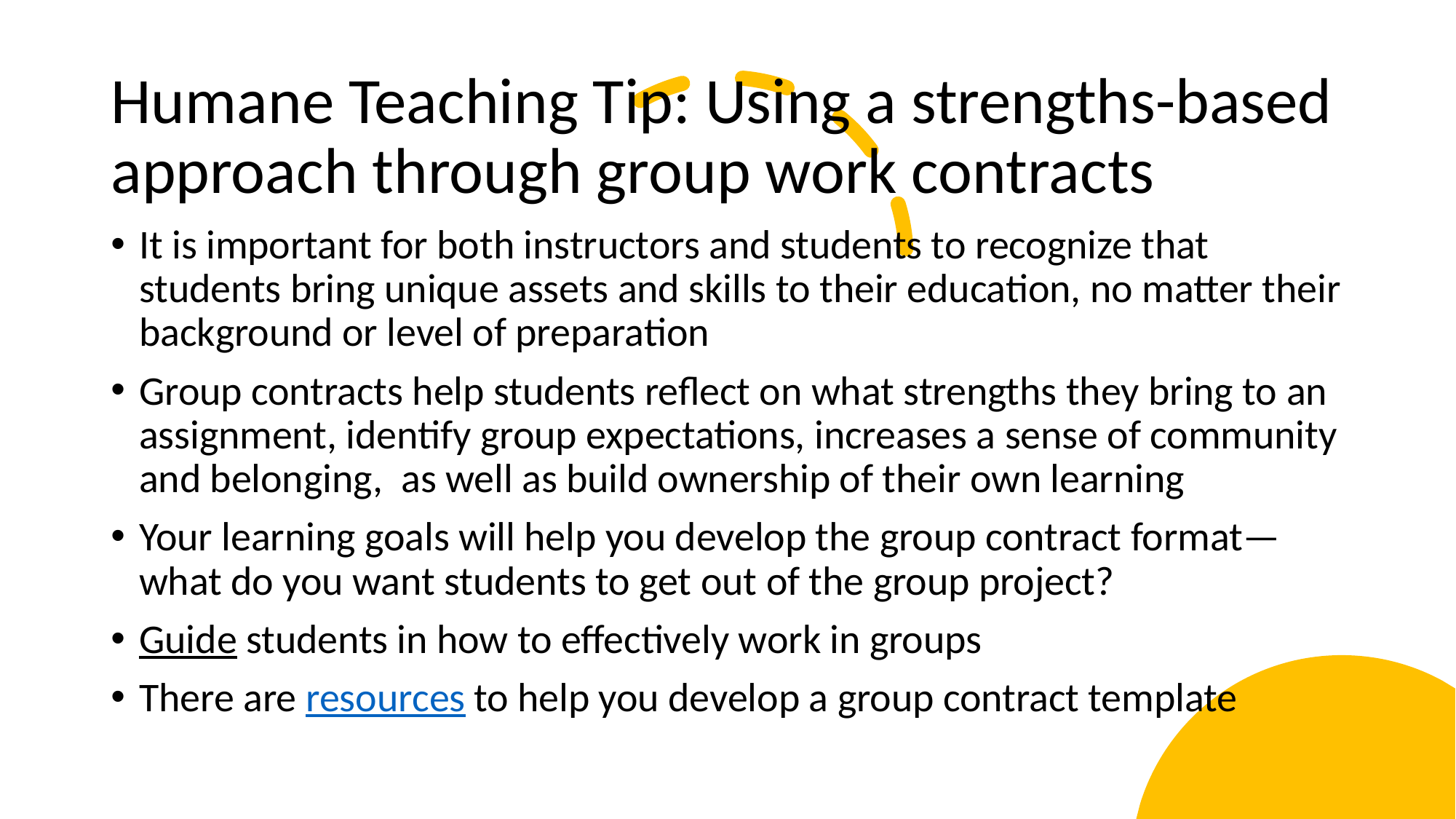

# Humane Teaching Tip: Using a strengths-based approach through group work contracts

It is important for both instructors and students to recognize that students bring unique assets and skills to their education, no matter their background or level of preparation
Group contracts help students reflect on what strengths they bring to an assignment, identify group expectations, increases a sense of community and belonging,  as well as build ownership of their own learning
Your learning goals will help you develop the group contract format—what do you want students to get out of the group project?
Guide students in how to effectively work in groups
There are resources to help you develop a group contract template